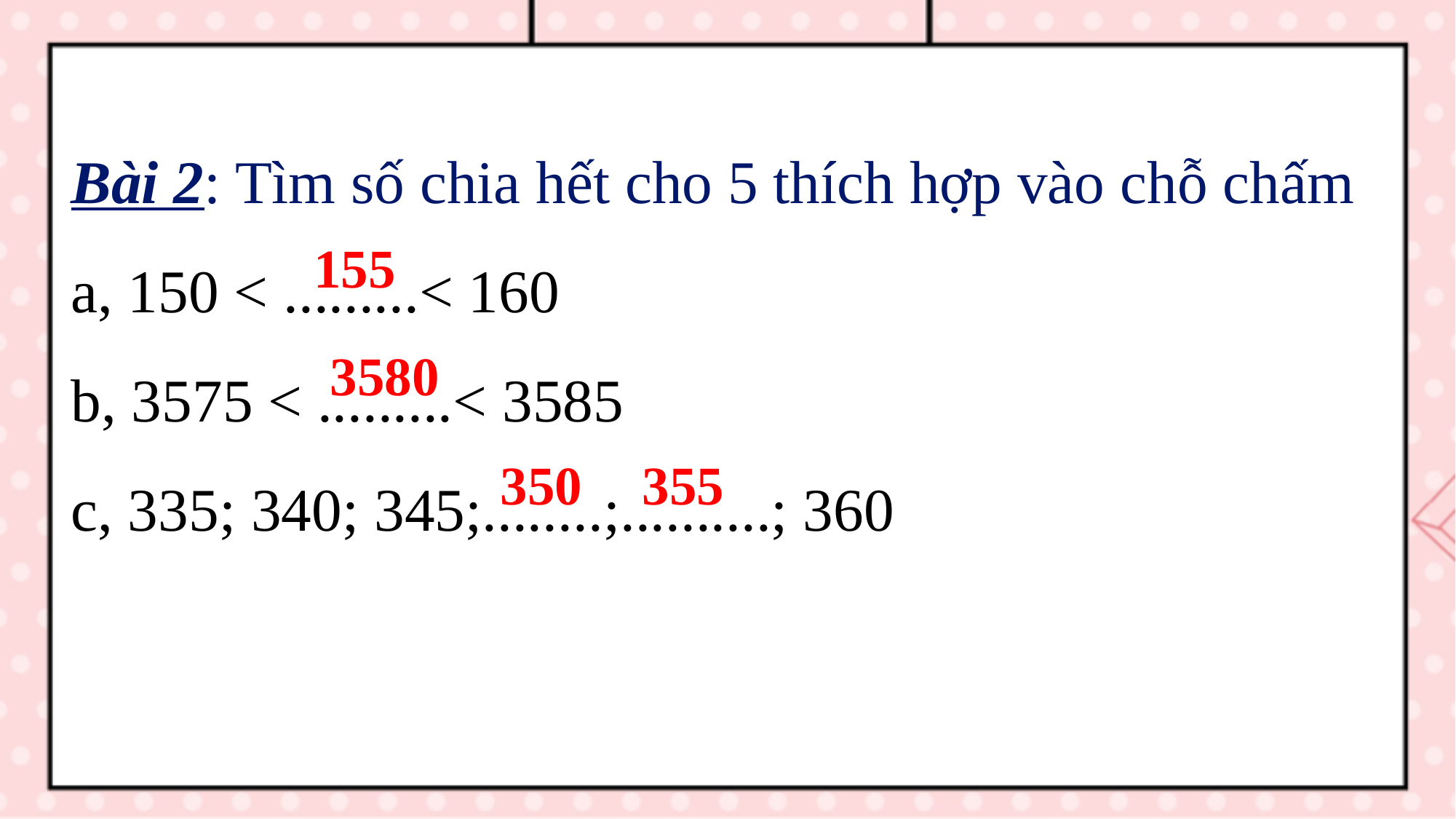

Bài 2: Tìm số chia hết cho 5 thích hợp vào chỗ chấm
a, 150 < .........< 160
b, 3575 < .........< 3585
c, 335; 340; 345;........;..........; 360
155
3580
350
355